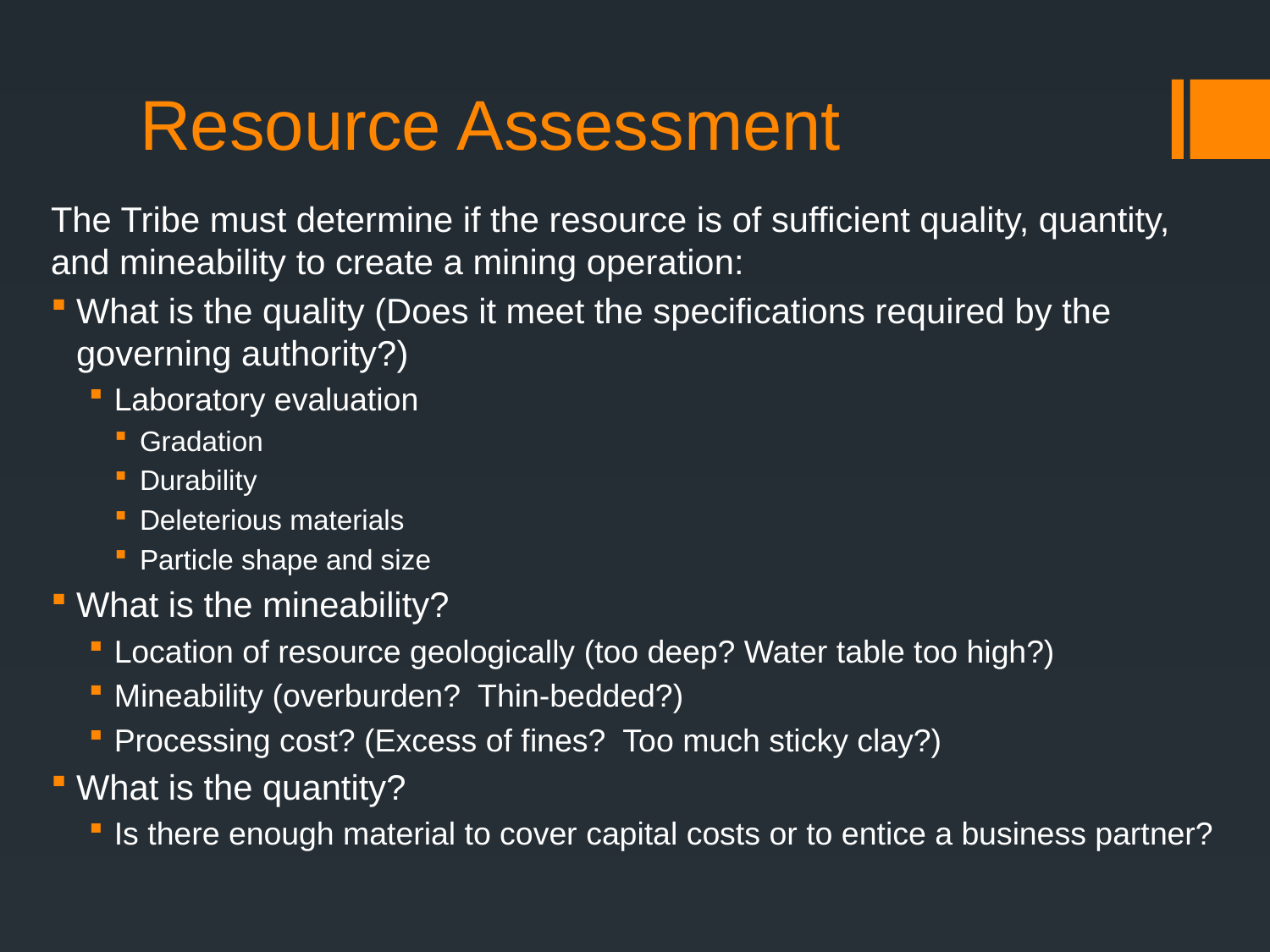

# Resource Assessment
The Tribe must determine if the resource is of sufficient quality, quantity, and mineability to create a mining operation:
What is the quality (Does it meet the specifications required by the governing authority?)
Laboratory evaluation
Gradation
Durability
Deleterious materials
Particle shape and size
What is the mineability?
Location of resource geologically (too deep? Water table too high?)
Mineability (overburden?  Thin-bedded?)
Processing cost? (Excess of fines?  Too much sticky clay?)
What is the quantity?
Is there enough material to cover capital costs or to entice a business partner?